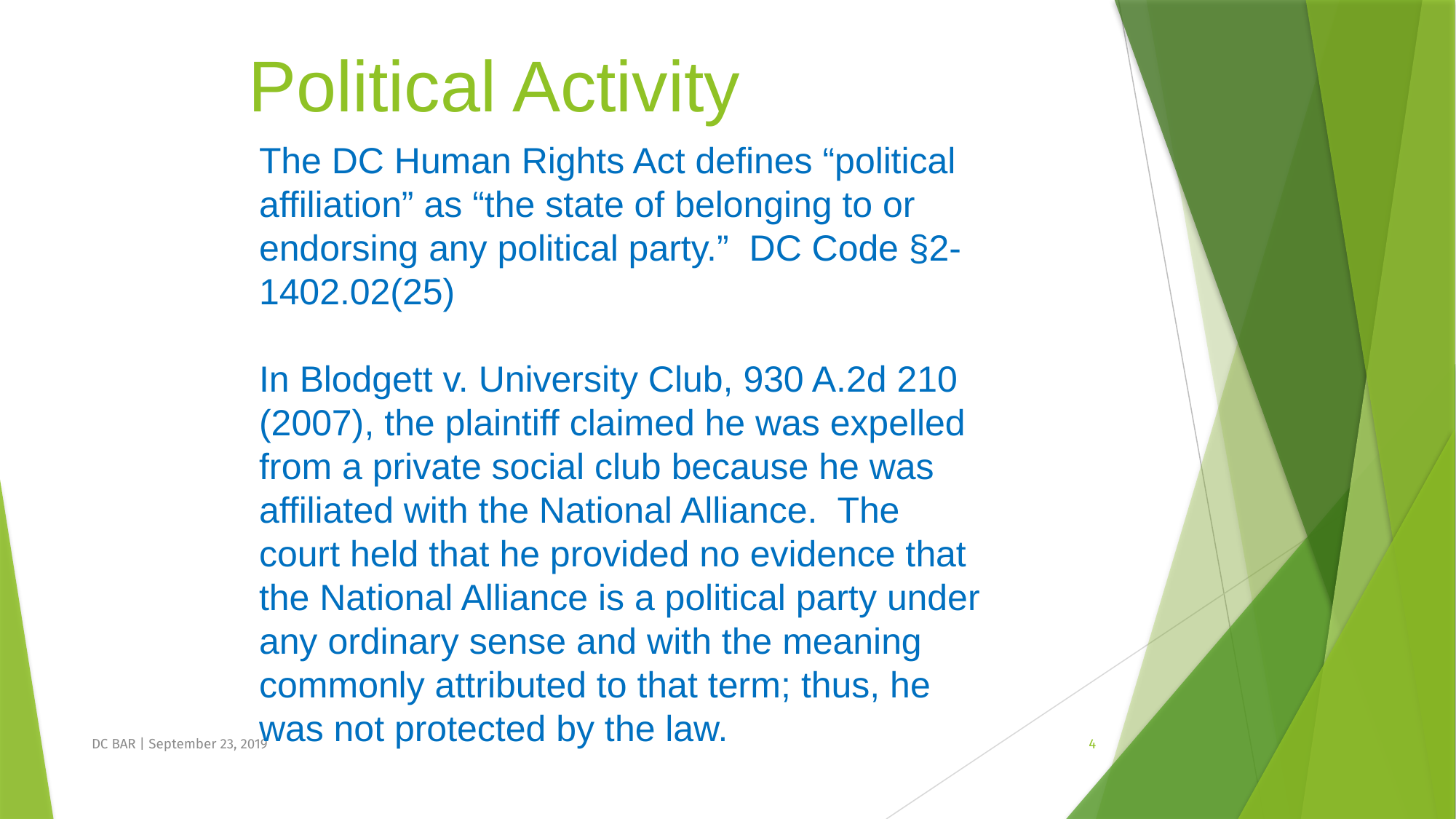

# Political Activity
The DC Human Rights Act defines “political affiliation” as “the state of belonging to or endorsing any political party.”  DC Code §2-1402.02(25)

In Blodgett v. University Club, 930 A.2d 210 (2007), the plaintiff claimed he was expelled from a private social club because he was affiliated with the National Alliance.  The court held that he provided no evidence that the National Alliance is a political party under any ordinary sense and with the meaning commonly attributed to that term; thus, he was not protected by the law.
DC BAR | September 23, 2019
4